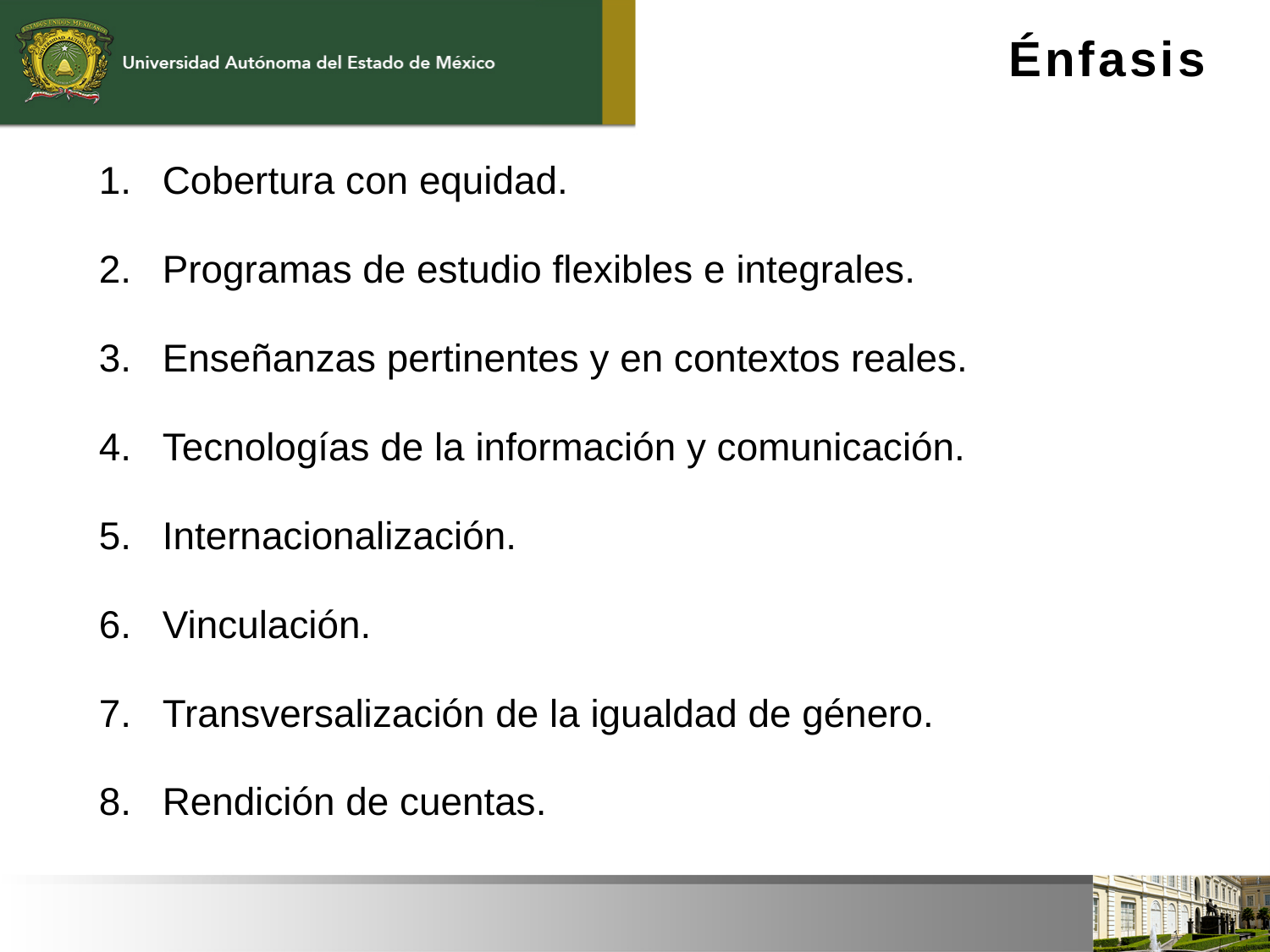

Énfasis
Cobertura con equidad.
Programas de estudio flexibles e integrales.
Enseñanzas pertinentes y en contextos reales.
Tecnologías de la información y comunicación.
Internacionalización.
Vinculación.
Transversalización de la igualdad de género.
Rendición de cuentas.